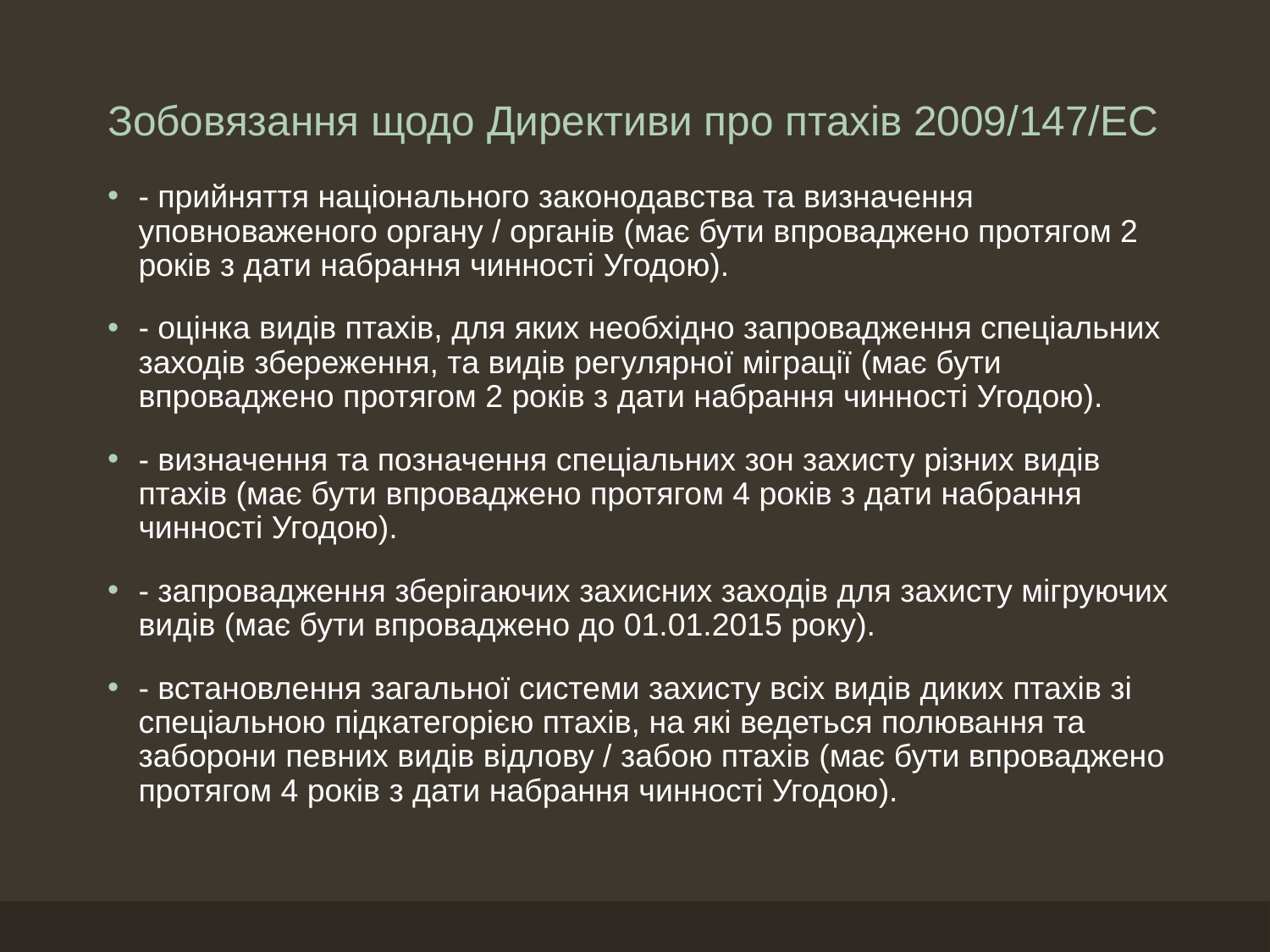

# Зобовязання щодо Директиви про птахів 2009/147/ЕС
- прийняття національного законодавства та визначення уповноваженого органу / органів (має бути впроваджено протягом 2 років з дати набрання чинності Угодою).
- оцінка видів птахів, для яких необхідно запровадження спеціальних заходів збереження, та видів регулярної міграції (має бути впроваджено протягом 2 років з дати набрання чинності Угодою).
- визначення та позначення спеціальних зон захисту різних видів птахів (має бути впроваджено протягом 4 років з дати набрання чинності Угодою).
- запровадження зберігаючих захисних заходів для захисту мігруючих видів (має бути впроваджено до 01.01.2015 року).
- встановлення загальної системи захисту всіх видів диких птахів зі спеціальною підкатегорією птахів, на які ведеться полювання та заборони певних видів відлову / забою птахів (має бути впроваджено протягом 4 років з дати набрання чинності Угодою).